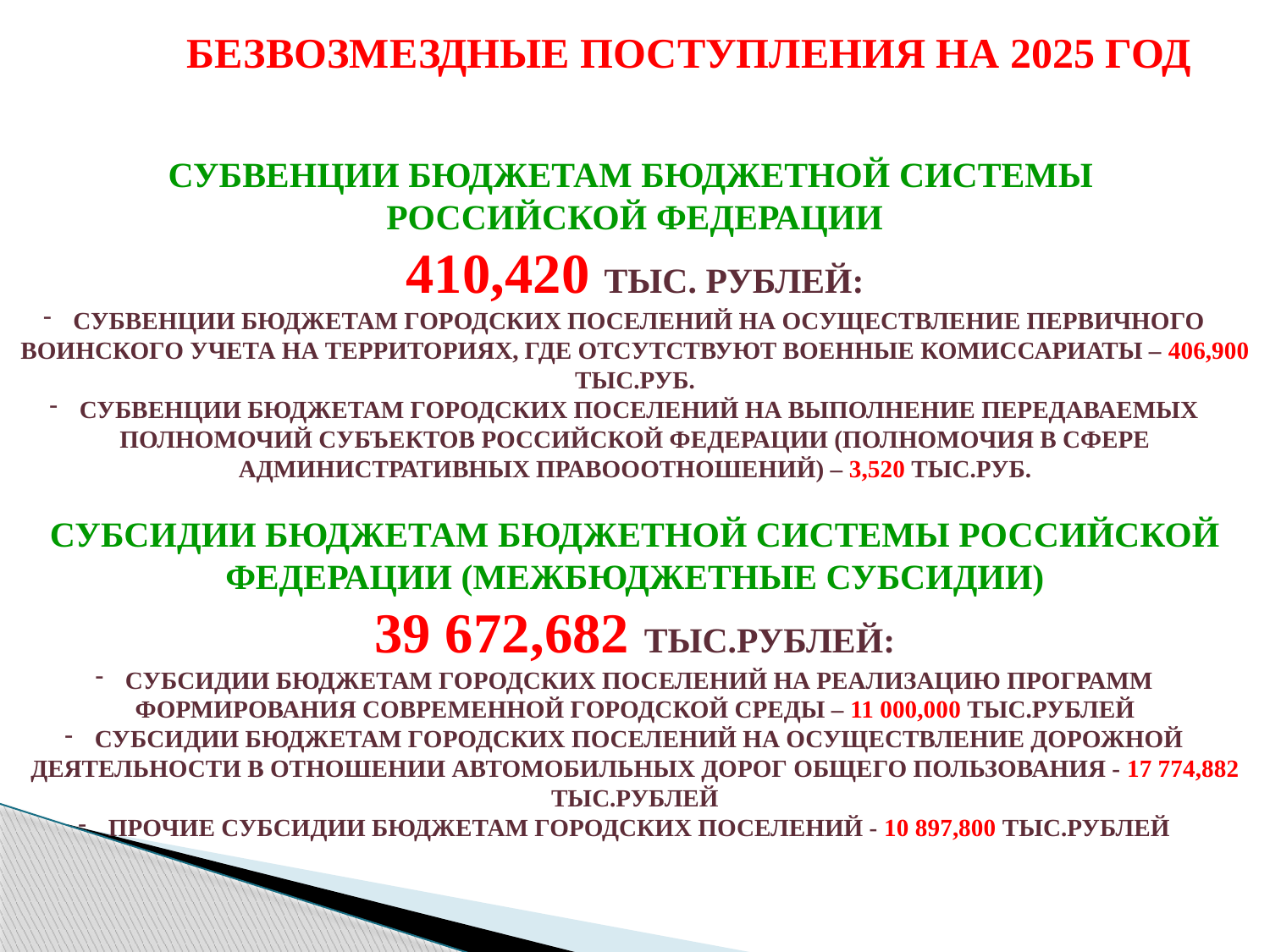

Безвозмездные поступления на 2025 год
Субвенции бюджетам бюджетной системы
Российской федерации
410,420 тыс. рублей:
Субвенции бюджетам городских поселений на осуществление первичного воинского учета на территориях, где отсутствуют военные комиссариаты – 406,900 тыс.руб.
Субвенции бюджетам городских поселений на выполнение передаваемых полномочий субъектов Российской Федерации (полномочия в сфере административных правооотношений) – 3,520 тыс.руб.

Субсидии бюджетам бюджетной системы Российской Федерации (межбюджетные субсидии)
39 672,682 тыс.рублей:
Субсидии бюджетам городских поселений на реализацию программ формирования современной городской среды – 11 000,000 тыс.рублей
Субсидии бюджетам городских поселений на осуществление дорожной деятельности в отношении автомобильных дорог общего пользования - 17 774,882 тыс.рублей
Прочие субсидии бюджетам городских поселений - 10 897,800 тыс.рублей